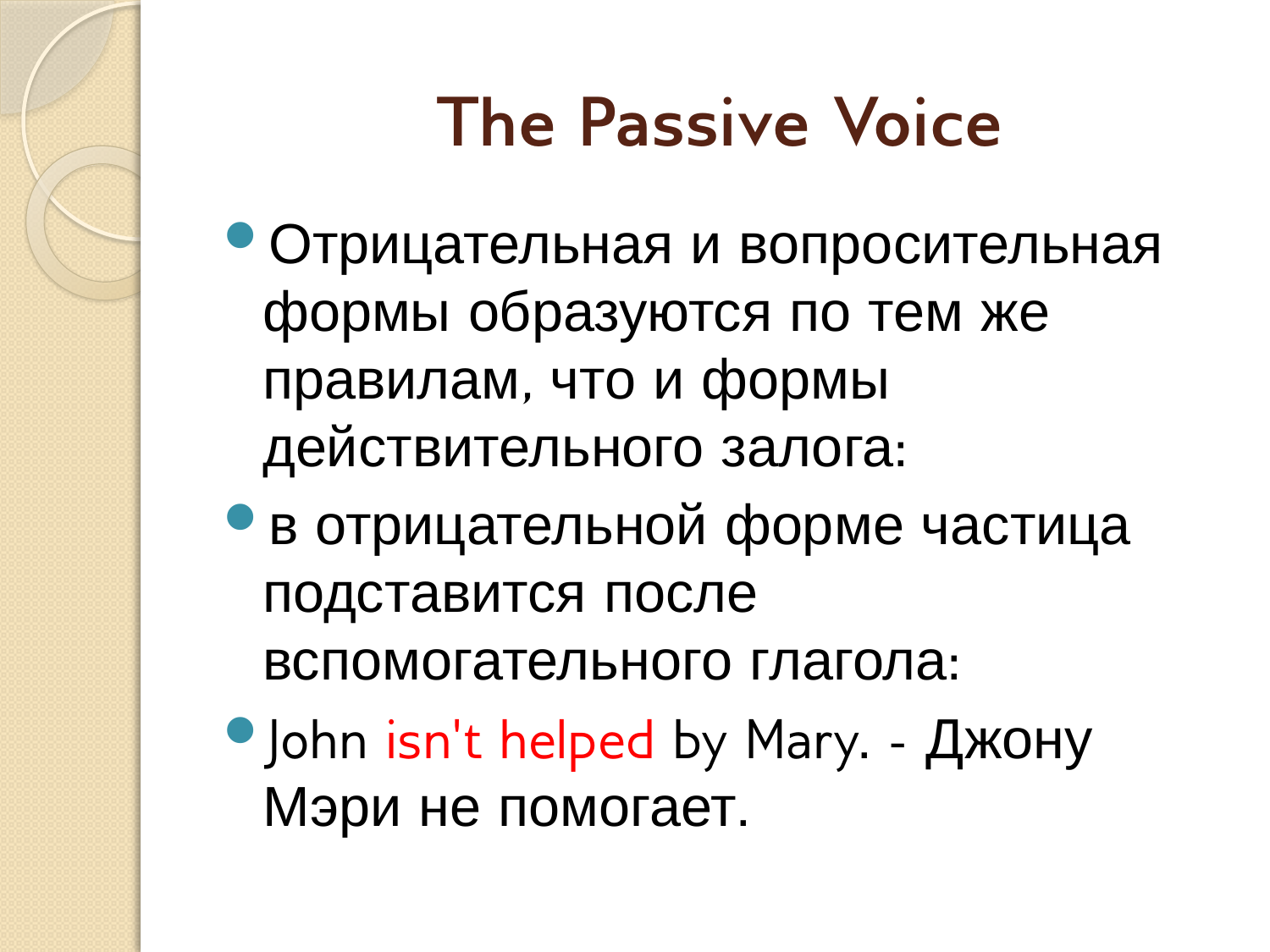

# The Passive Voice
Отрицательная и вопросительная формы образуются по тем же правилам, что и формы действительного залога:
в отрицательной форме частица подставится после вспомогательного глагола:
John isn't helped by Mary. - Джону Мэри не помогает.